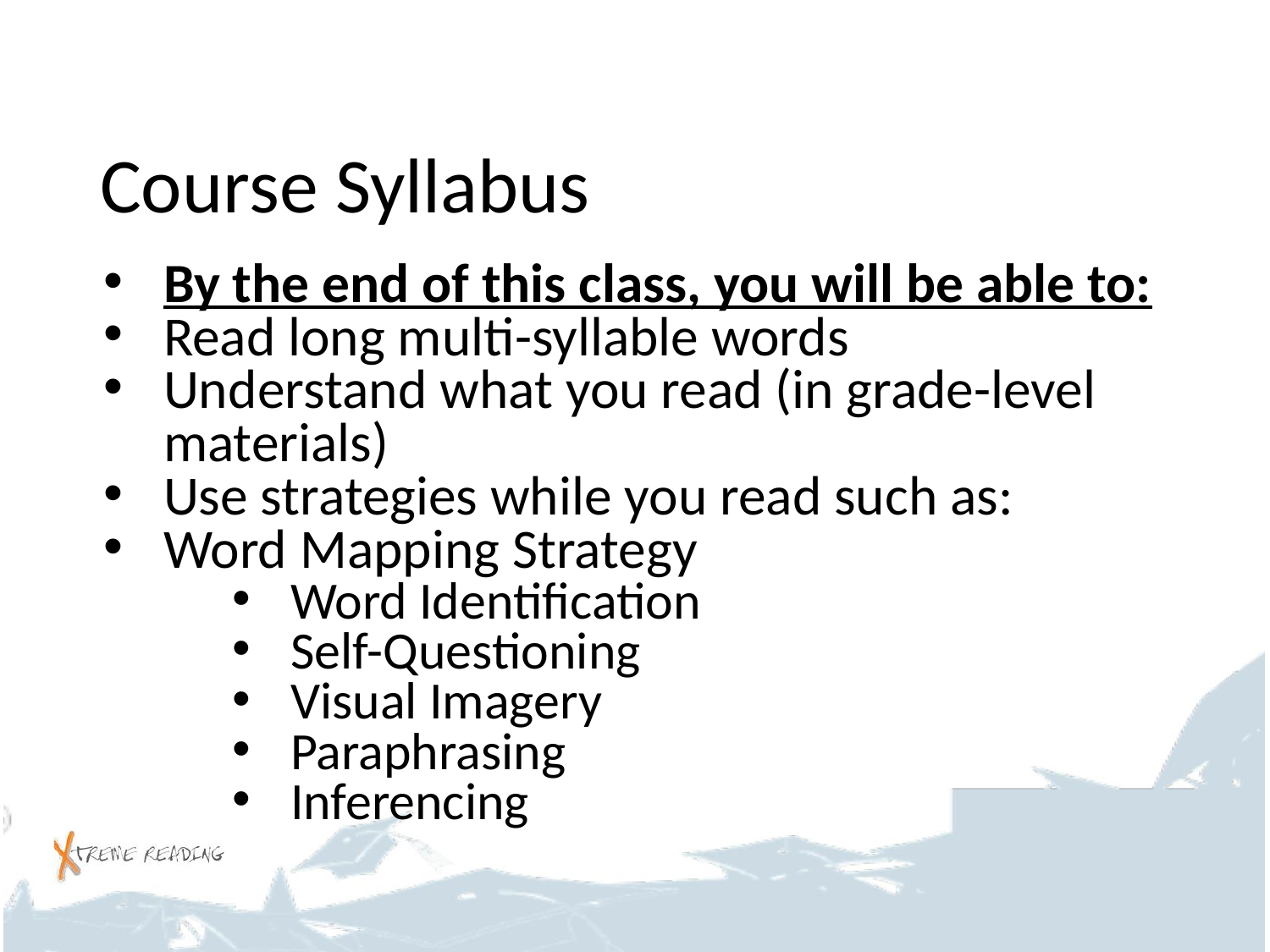

# Course Syllabus
By the end of this class, you will be able to:
Read long multi-syllable words
Understand what you read (in grade-level materials)
Use strategies while you read such as:
Word Mapping Strategy
Word Identification
Self-Questioning
Visual Imagery
Paraphrasing
Inferencing